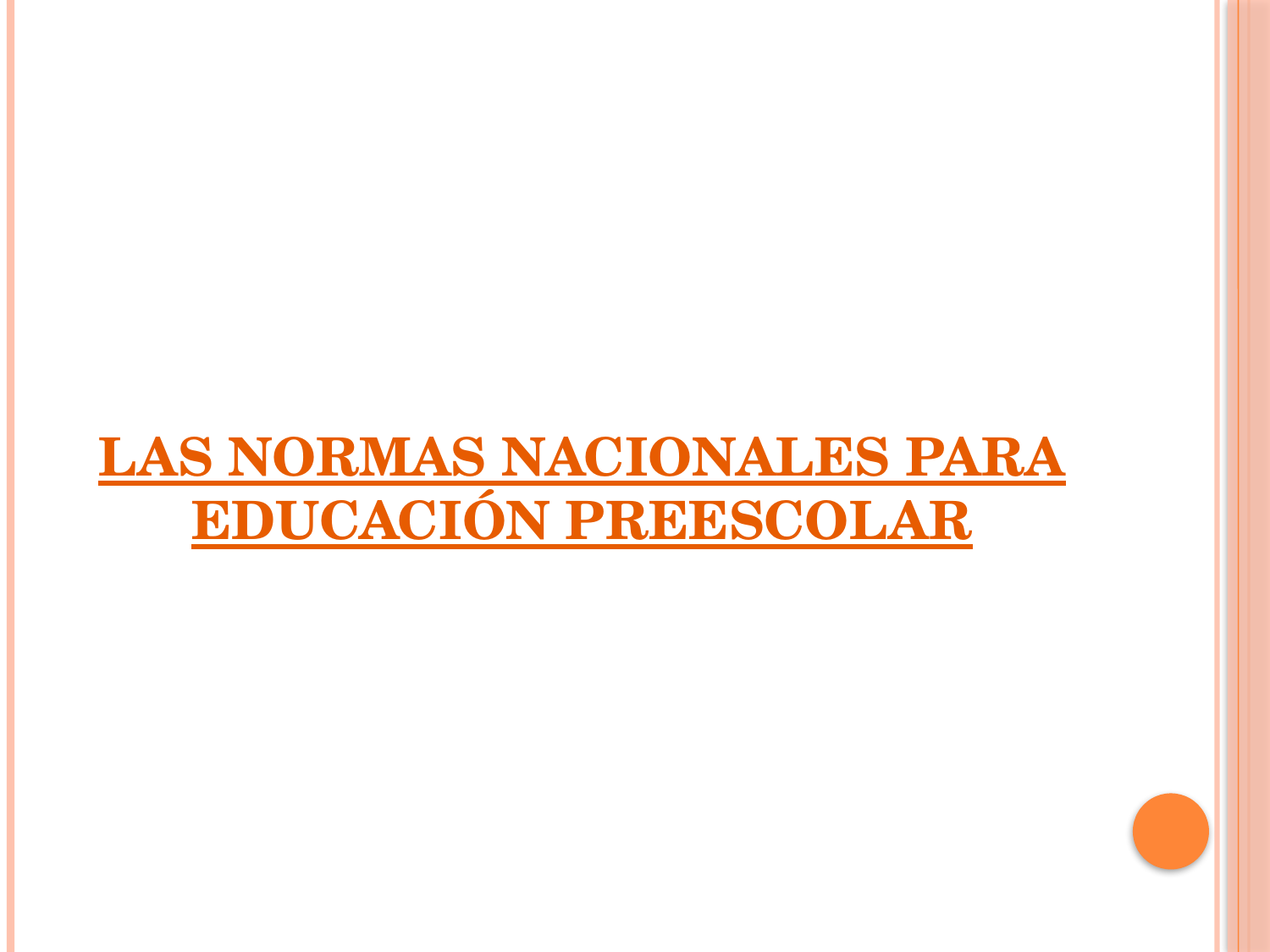

# Las normas nacionales para educación preescolar